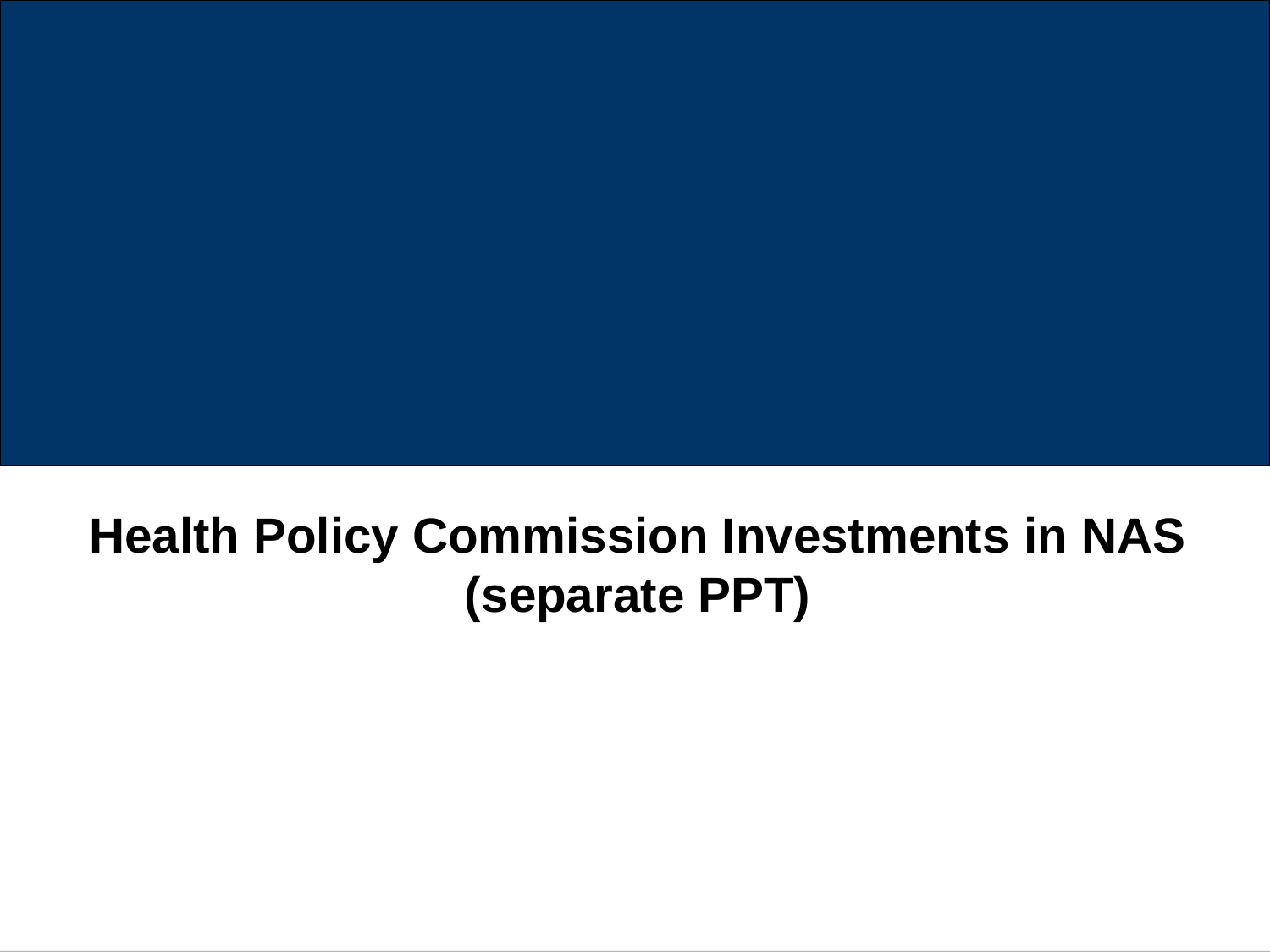

Health Policy Commission Investments in NAS (separate PPT)